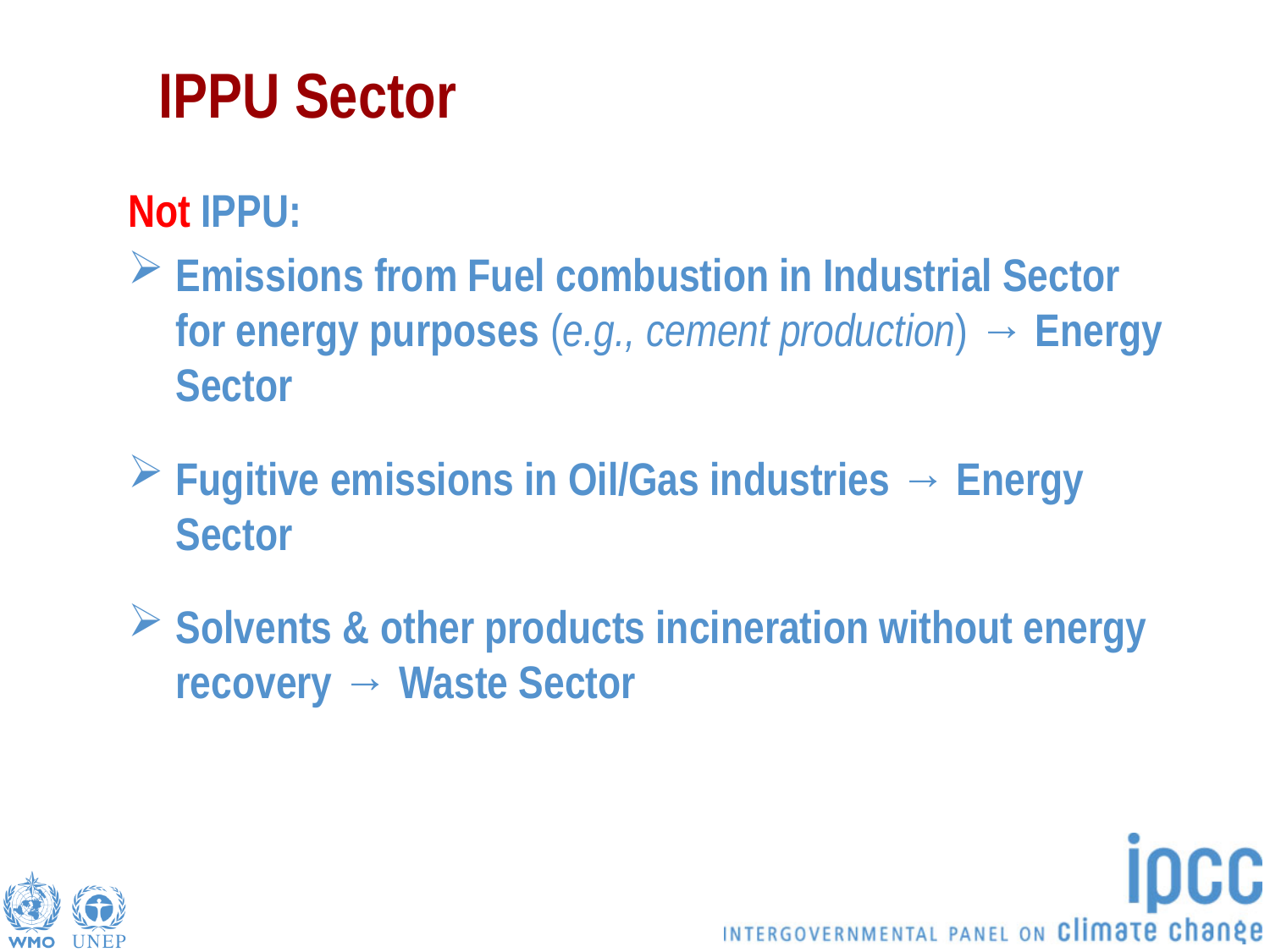

# IPPU Sector
Not IPPU:
Emissions from Fuel combustion in Industrial Sector for energy purposes (e.g., cement production) → Energy Sector

Fugitive emissions in Oil/Gas industries → Energy Sector

Solvents & other products incineration without energy recovery → Waste Sector